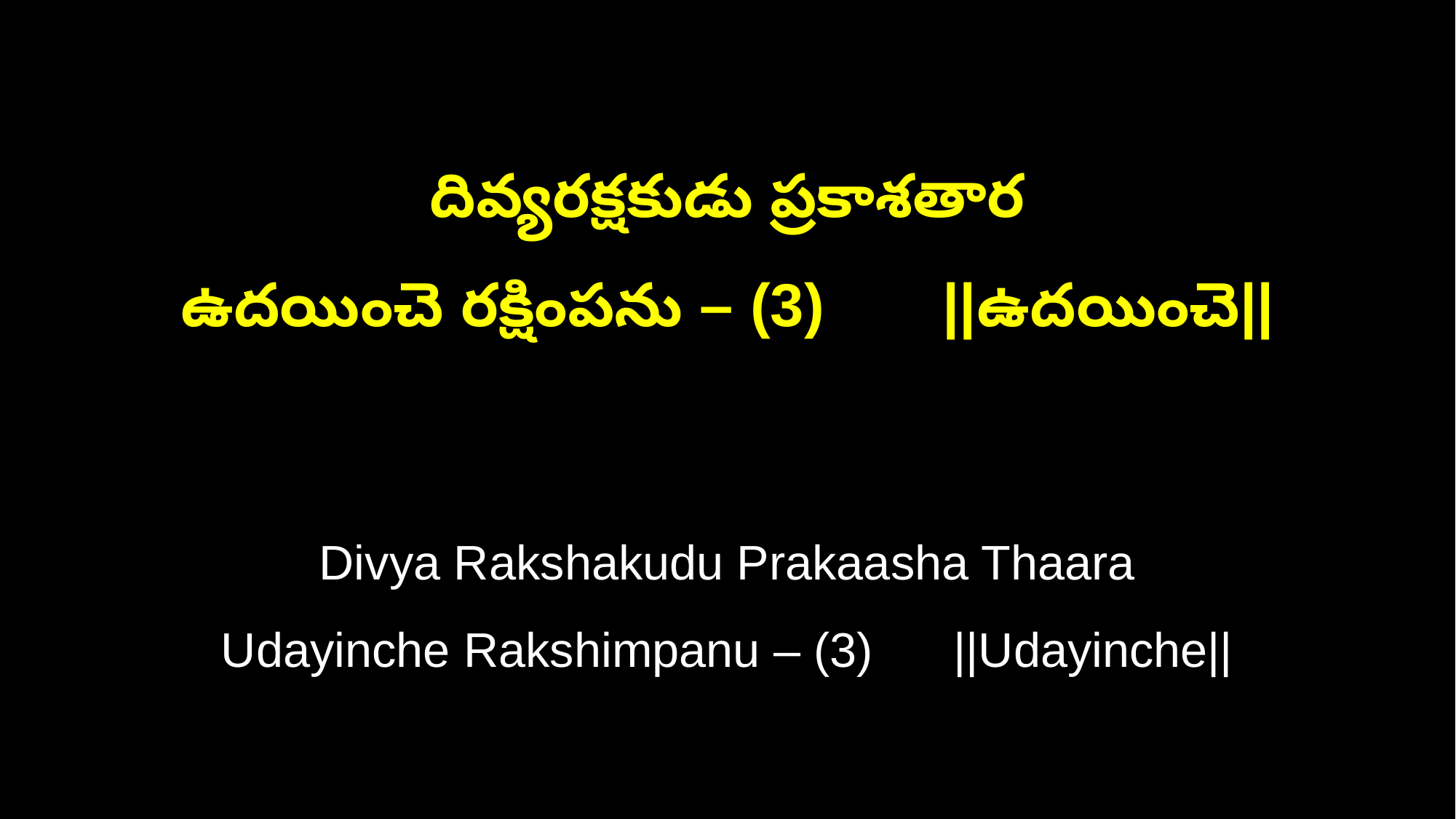

దివ్యరక్షకుడు ప్రకాశతార
ఉదయించె రక్షింపను – (3)       ||ఉదయించె||
Divya Rakshakudu Prakaasha Thaara
Udayinche Rakshimpanu – (3)      ||Udayinche||